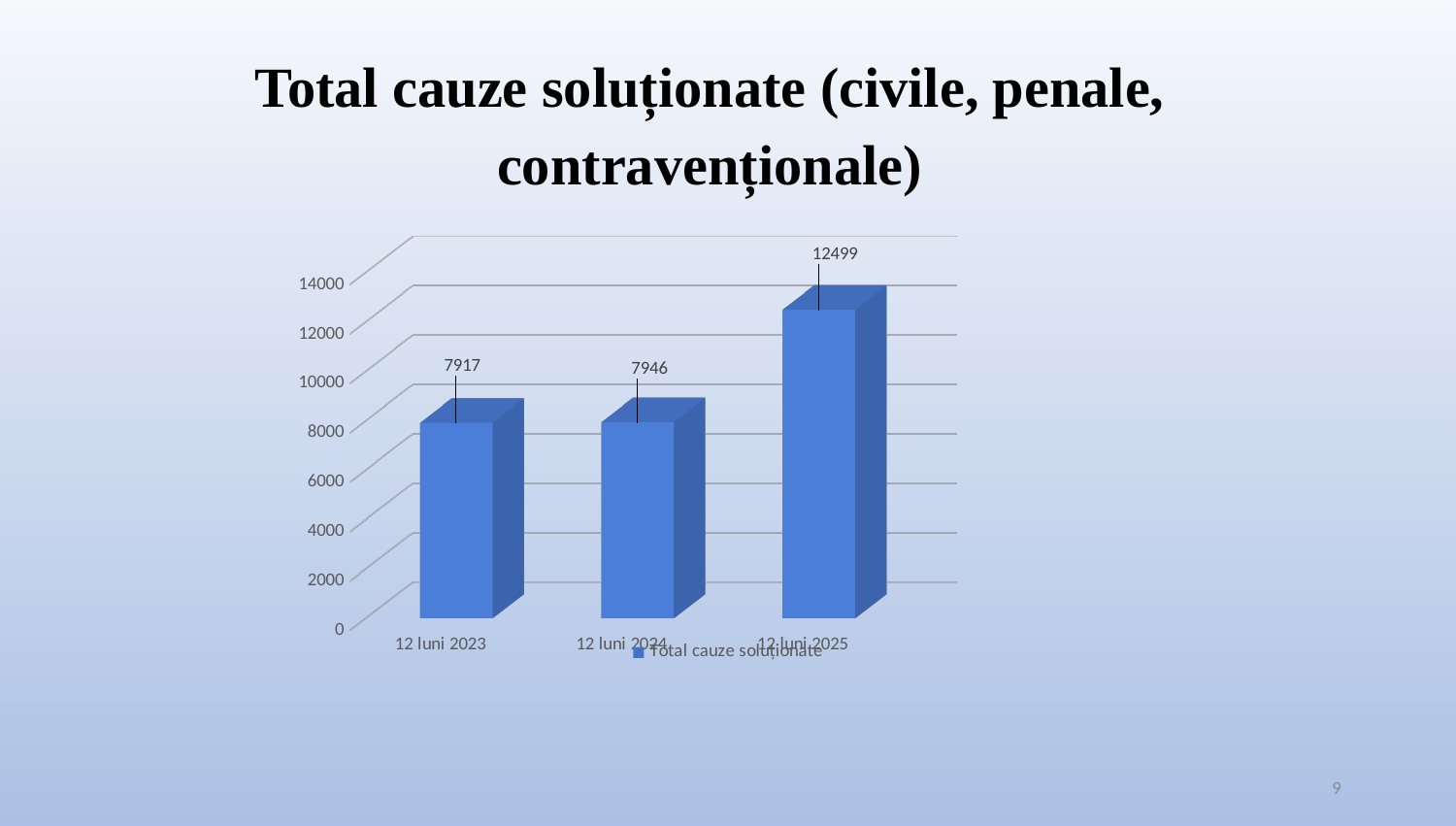

Total cauze soluționate (civile, penale, contravenționale)
#

[unsupported chart]

9